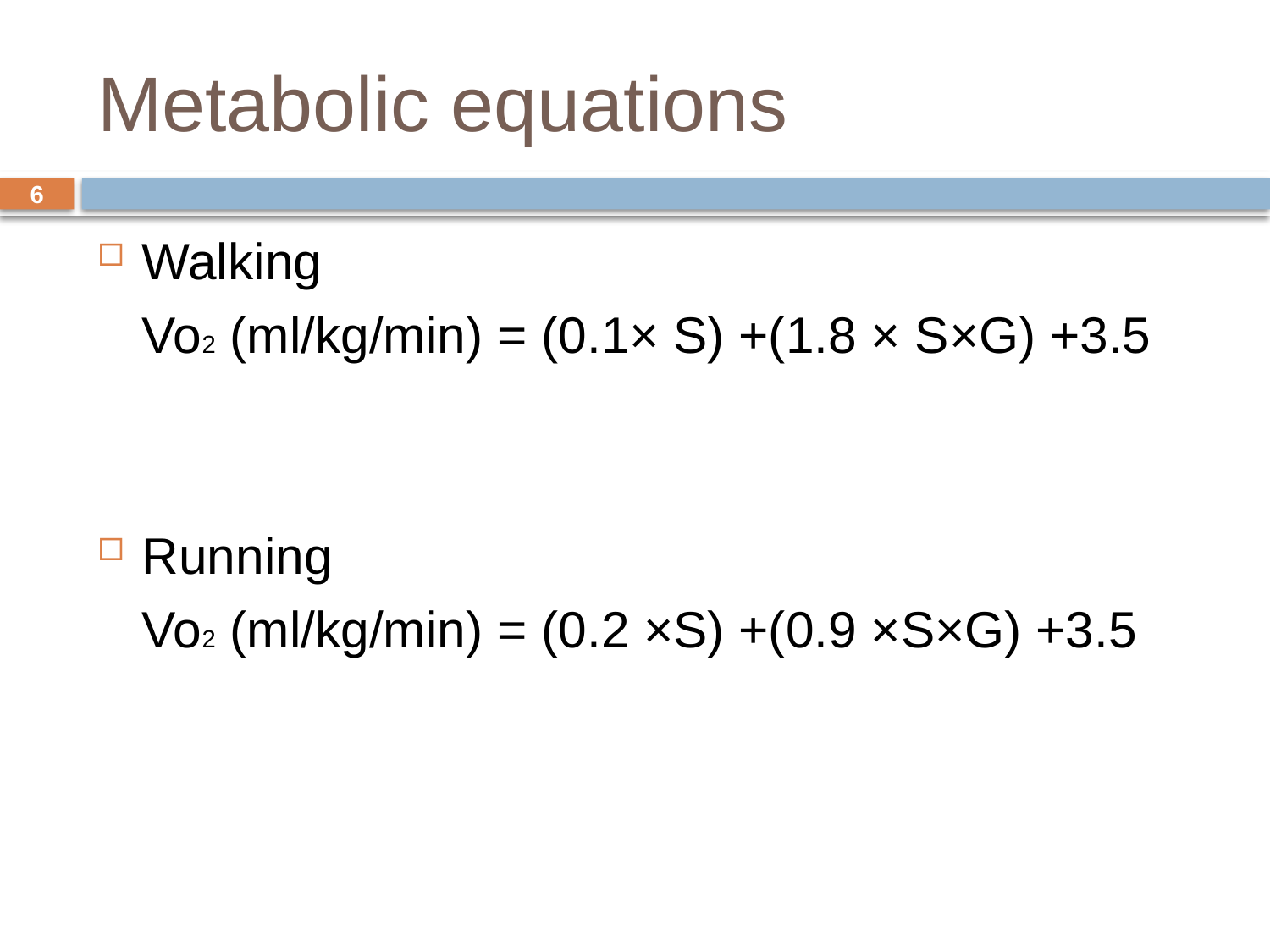

# Metabolic equations
6
Walking
	Vo2 (ml/kg/min) = (0.1× S) +(1.8 × S×G) +3.5

Running
	Vo2 (ml/kg/min) = (0.2 ×S) +(0.9 ×S×G) +3.5